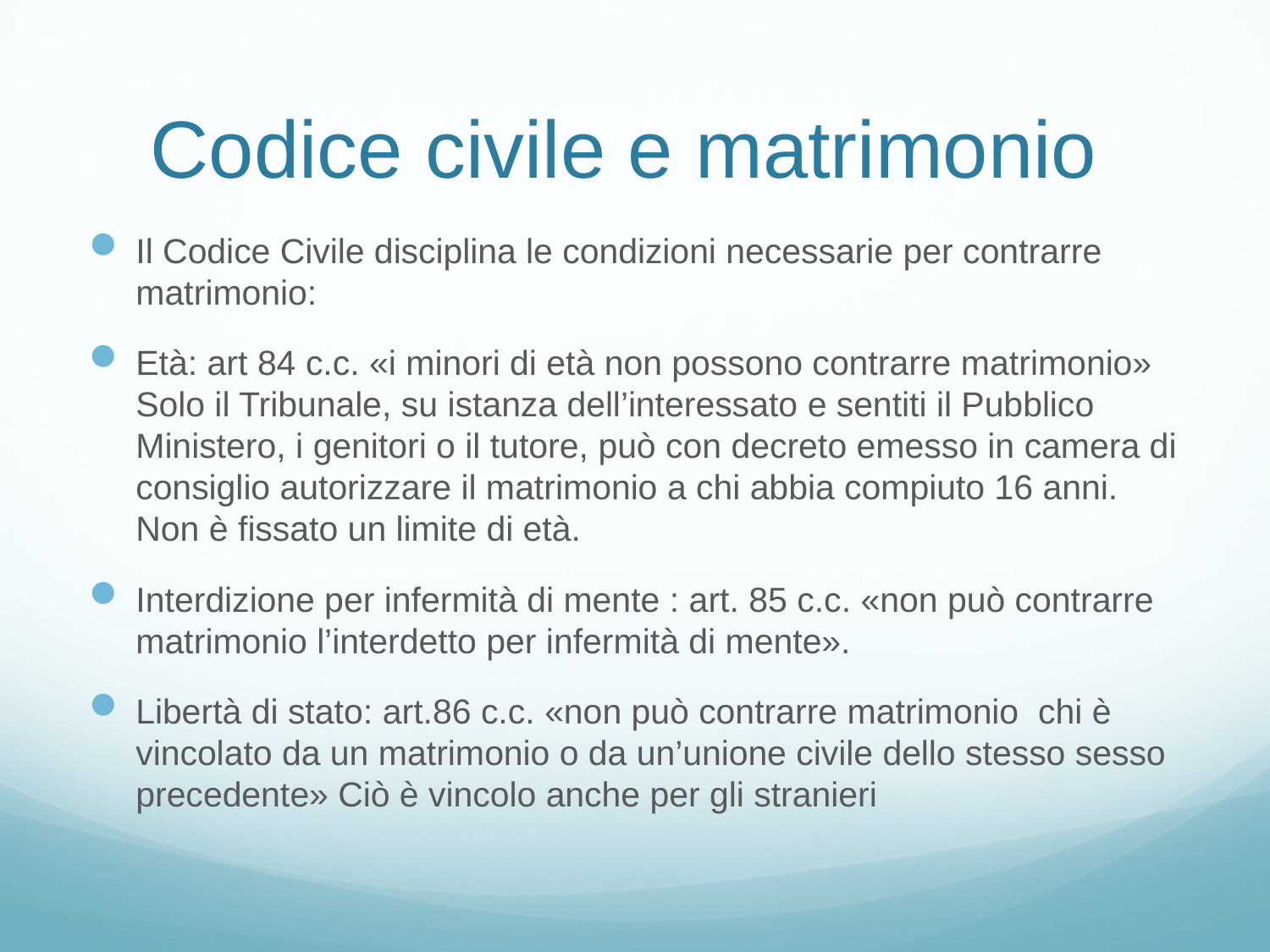

# Codice civile e matrimonio
Il Codice Civile disciplina le condizioni necessarie per contrarre matrimonio:
Età: art 84 c.c. «i minori di età non possono contrarre matrimonio» Solo il Tribunale, su istanza dell’interessato e sentiti il Pubblico Ministero, i genitori o il tutore, può con decreto emesso in camera di consiglio autorizzare il matrimonio a chi abbia compiuto 16 anni. Non è fissato un limite di età.
Interdizione per infermità di mente : art. 85 c.c. «non può contrarre matrimonio l’interdetto per infermità di mente».
Libertà di stato: art.86 c.c. «non può contrarre matrimonio  chi è vincolato da un matrimonio o da un’unione civile dello stesso sesso precedente» Ciò è vincolo anche per gli stranieri